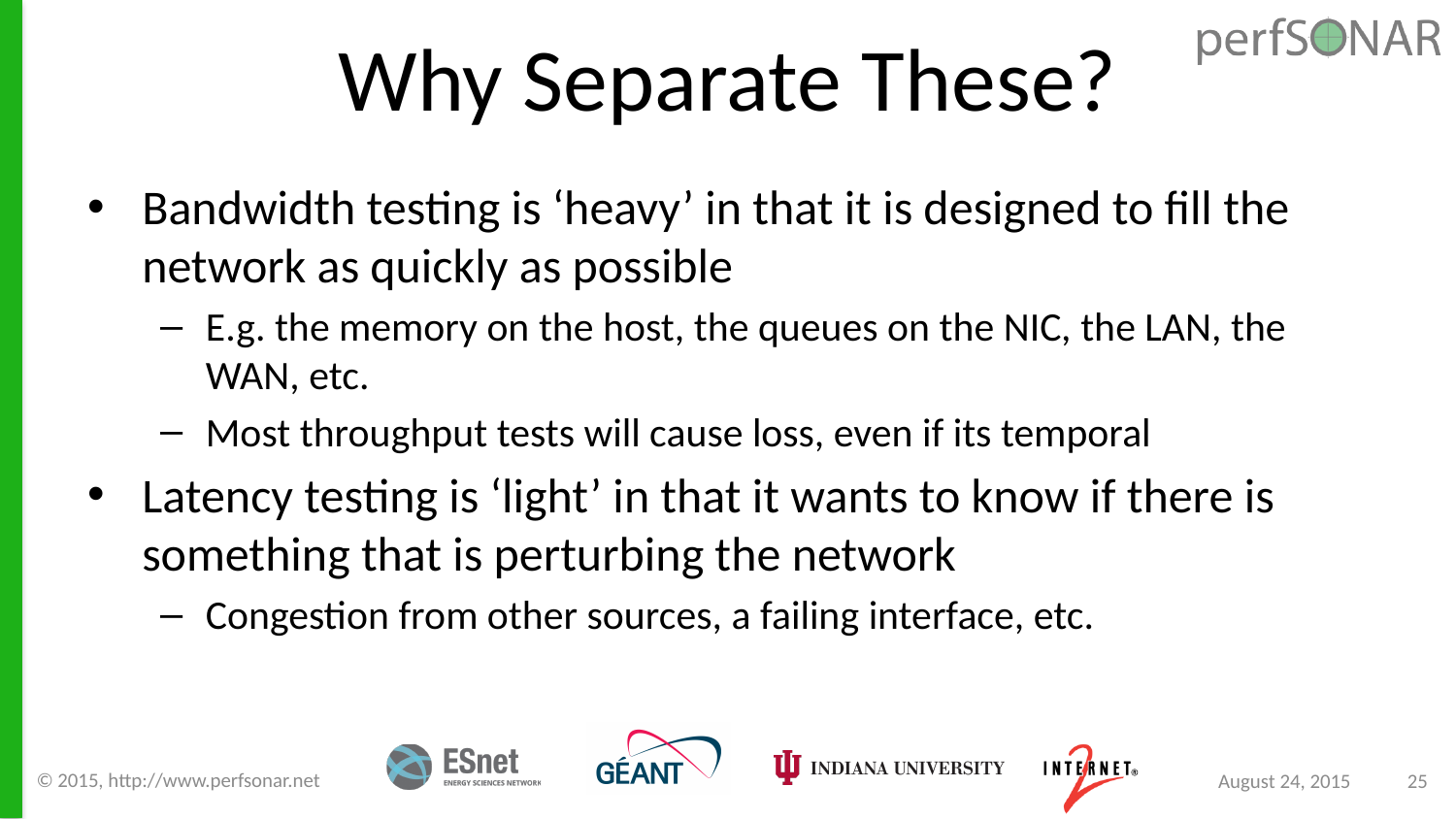

# Why Separate These?
Bandwidth testing is ‘heavy’ in that it is designed to fill the network as quickly as possible
E.g. the memory on the host, the queues on the NIC, the LAN, the WAN, etc.
Most throughput tests will cause loss, even if its temporal
Latency testing is ‘light’ in that it wants to know if there is something that is perturbing the network
Congestion from other sources, a failing interface, etc.
© 2015, http://www.perfsonar.net
August 24, 2015
25